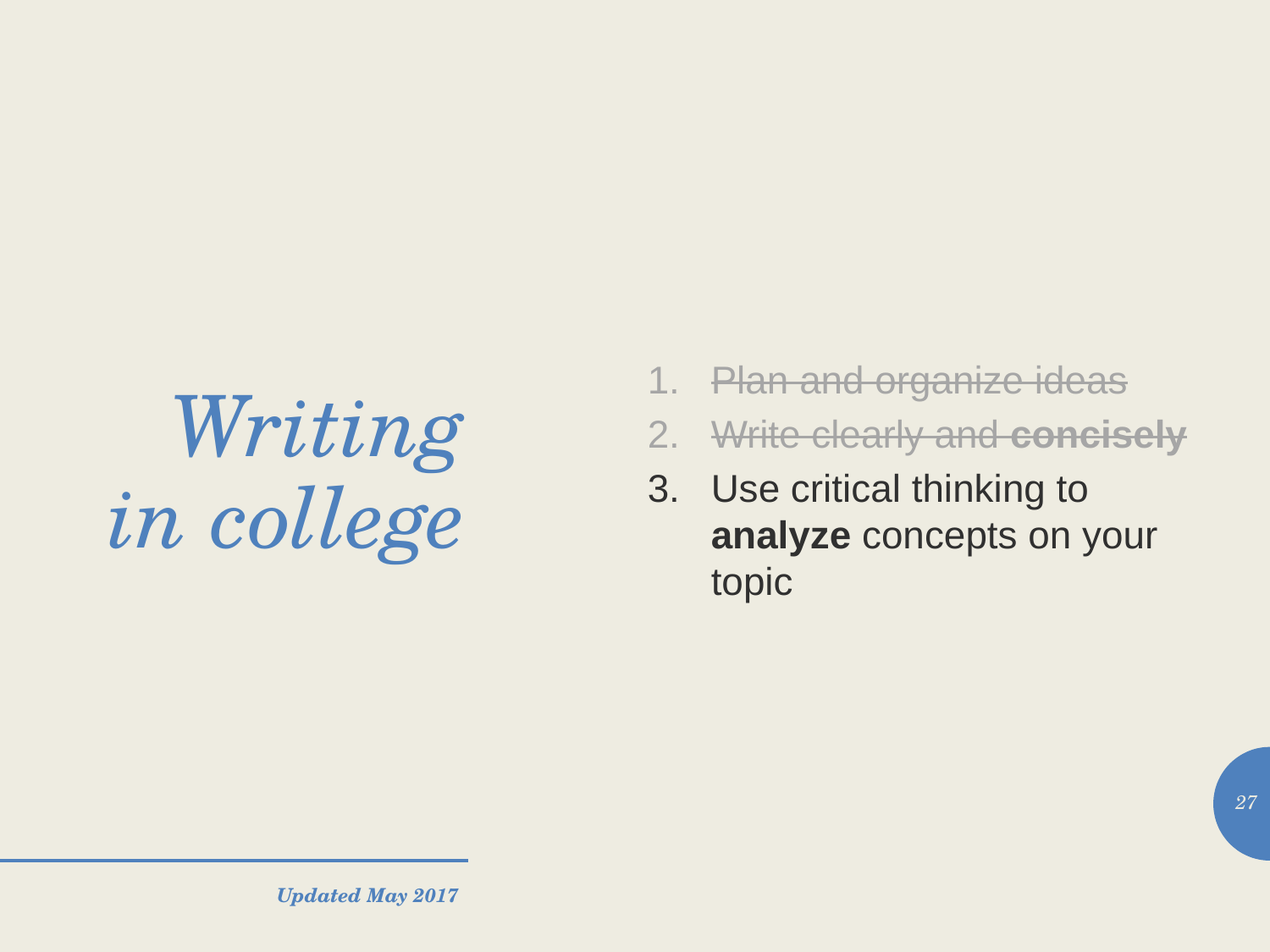

Plan and organize ideas
Write clearly and concisely
Use critical thinking to analyze concepts on your topic
# Writing in college
27
Updated May 2017